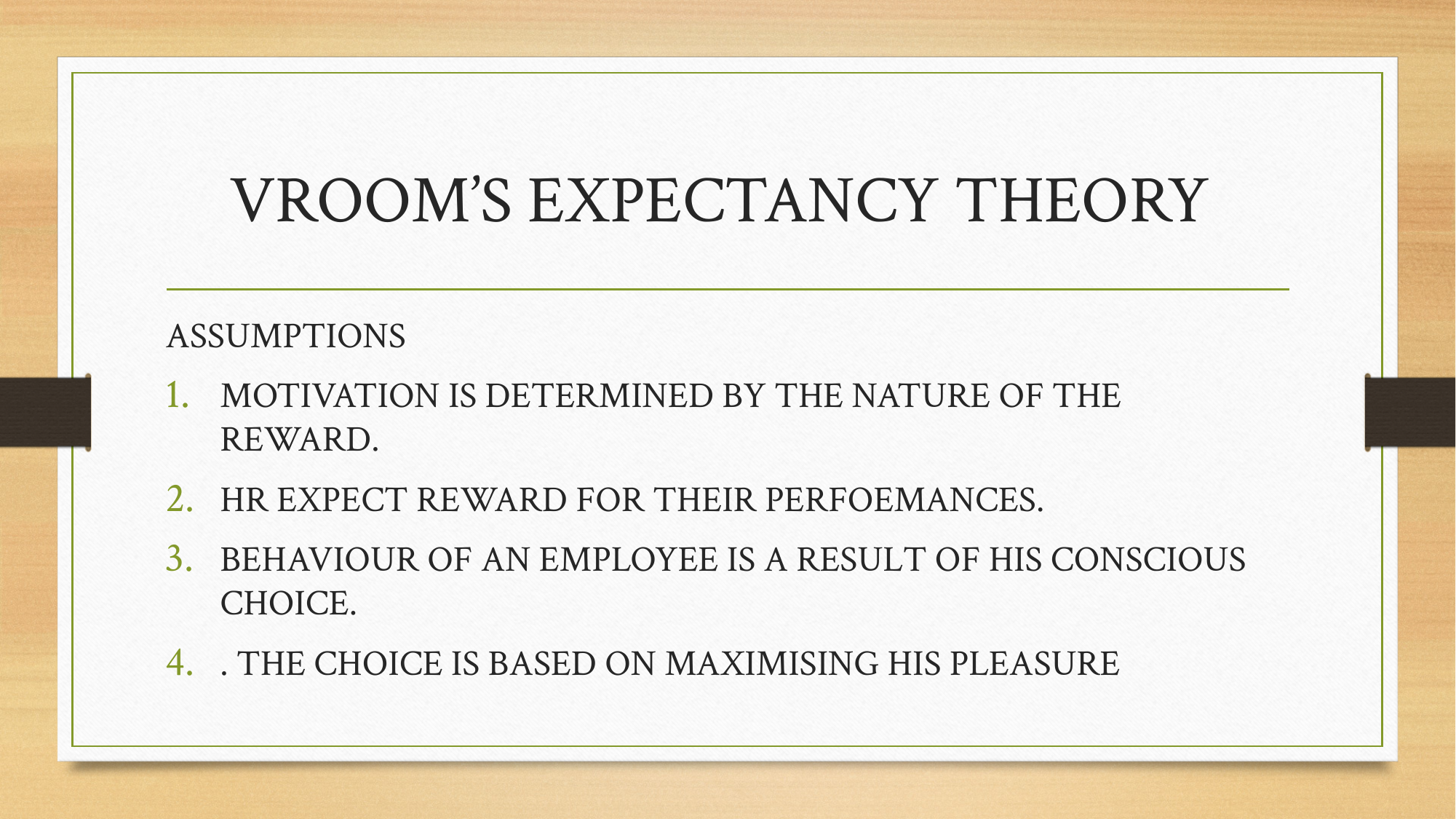

# VROOM’S EXPECTANCY THEORY
ASSUMPTIONS
MOTIVATION IS DETERMINED BY THE NATURE OF THE REWARD.
HR EXPECT REWARD FOR THEIR PERFOEMANCES.
BEHAVIOUR OF AN EMPLOYEE IS A RESULT OF HIS CONSCIOUS CHOICE.
. THE CHOICE IS BASED ON MAXIMISING HIS PLEASURE